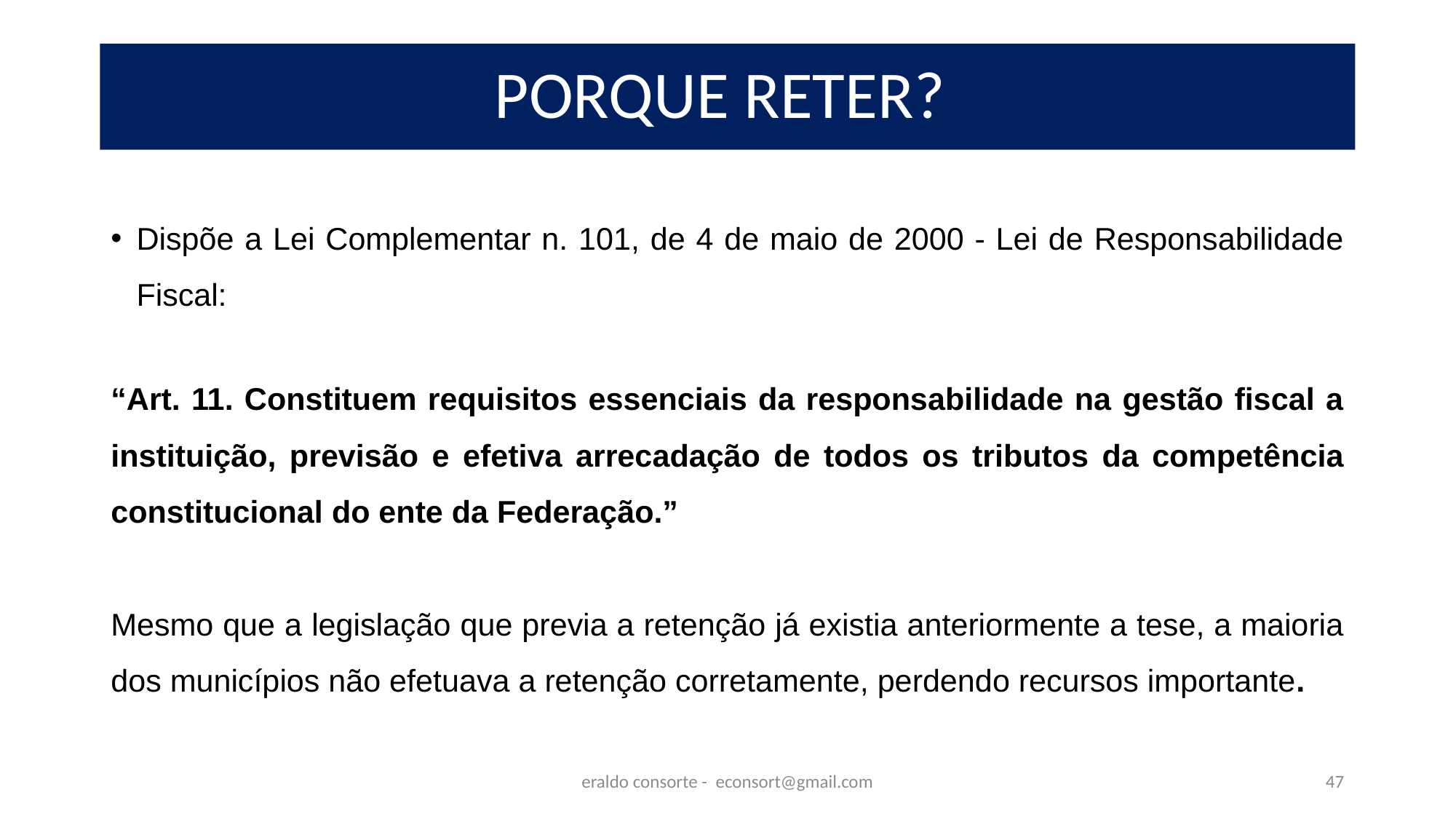

# PORQUE RETER?
Dispõe a Lei Complementar n. 101, de 4 de maio de 2000 - Lei de Responsabilidade Fiscal:

“Art. 11. Constituem requisitos essenciais da responsabilidade na gestão fiscal a instituição, previsão e efetiva arrecadação de todos os tributos da competência constitucional do ente da Federação.”

Mesmo que a legislação que previa a retenção já existia anteriormente a tese, a maioria dos municípios não efetuava a retenção corretamente, perdendo recursos importante.

eraldo consorte -  econsort@gmail.com
47